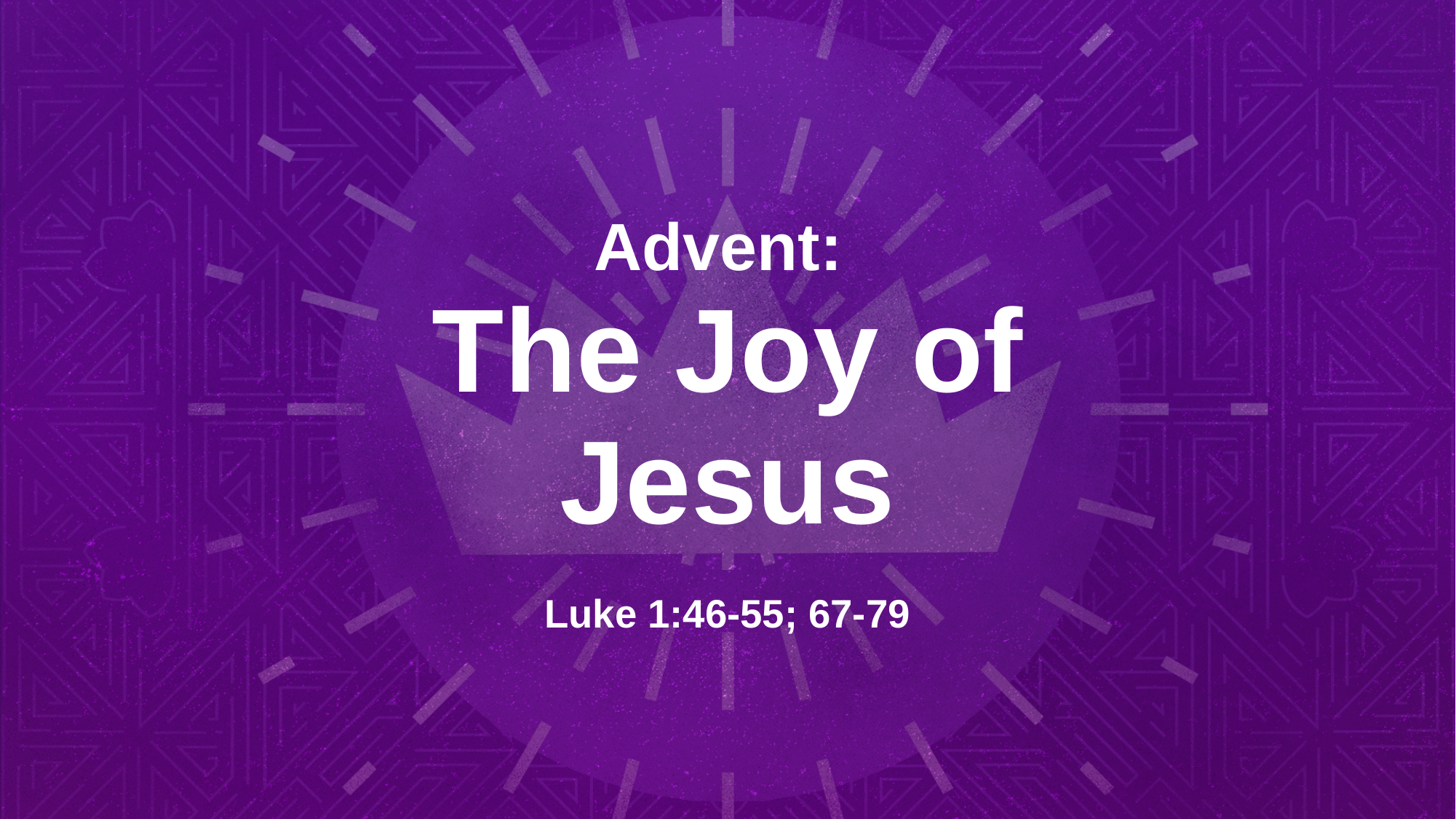

# Advent:
The Joy of Jesus
Luke 1:46-55; 67-79